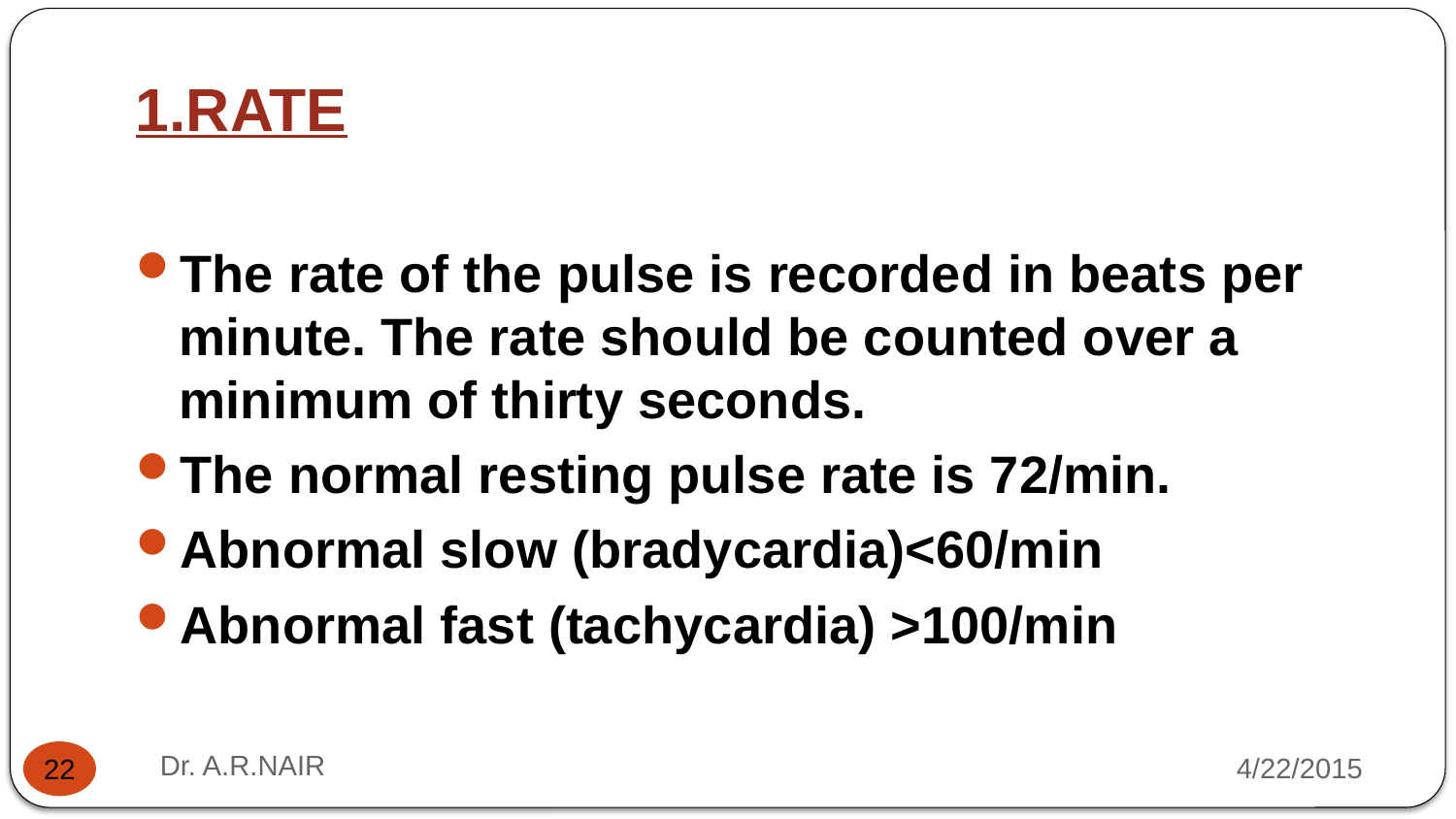

1.RATE

The rate of the pulse is recorded in beats per minute. The rate should be counted over a minimum of thirty seconds.
The normal resting pulse rate is 72/min.
Abnormal slow (bradycardia)<60/min
Abnormal fast (tachycardia) >100/min

Dr. A.R.NAIR
4/22/2015
22